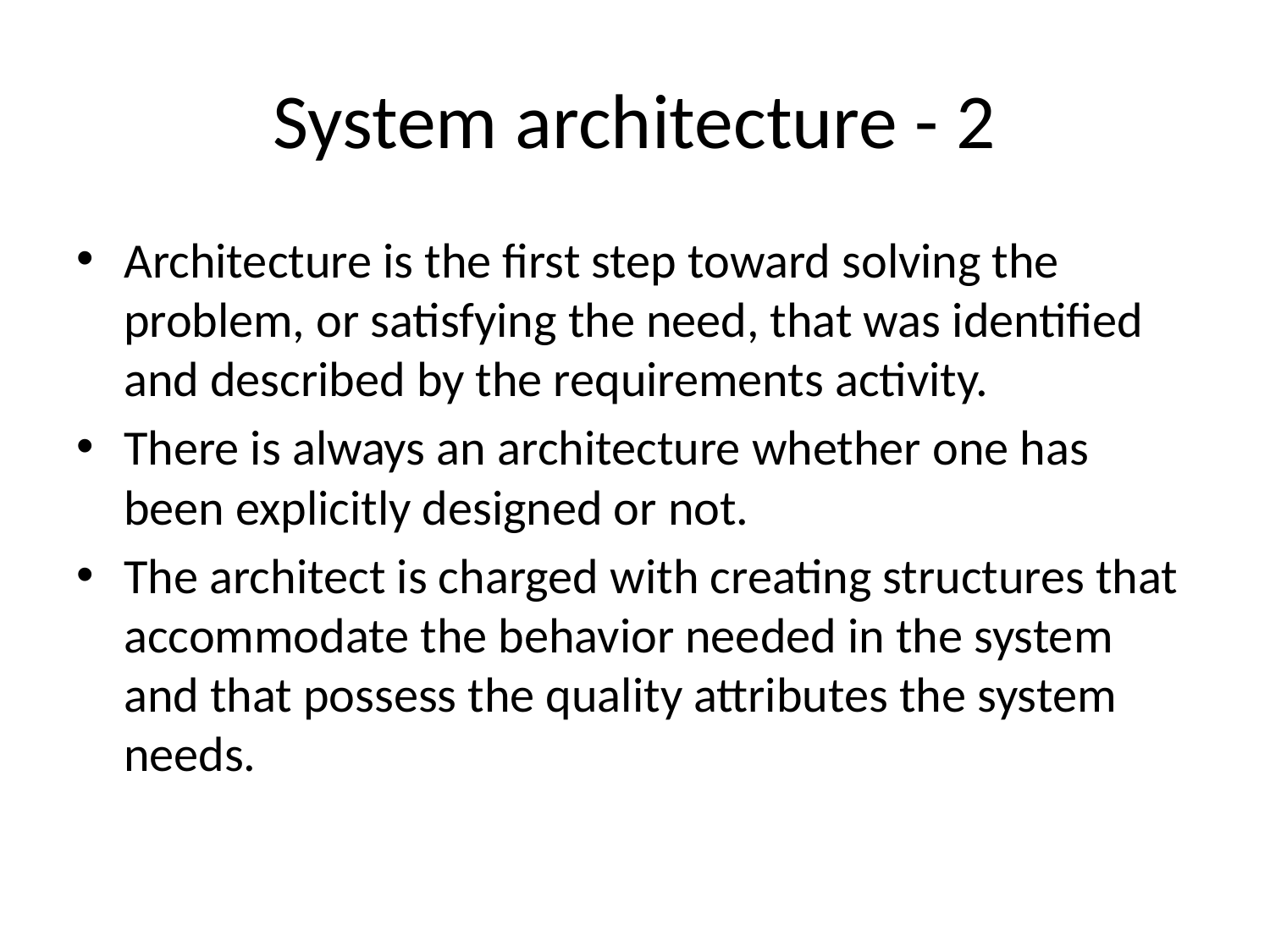

# System architecture - 2
Architecture is the first step toward solving the problem, or satisfying the need, that was identified and described by the requirements activity.
There is always an architecture whether one has been explicitly designed or not.
The architect is charged with creating structures that accommodate the behavior needed in the system and that possess the quality attributes the system needs.